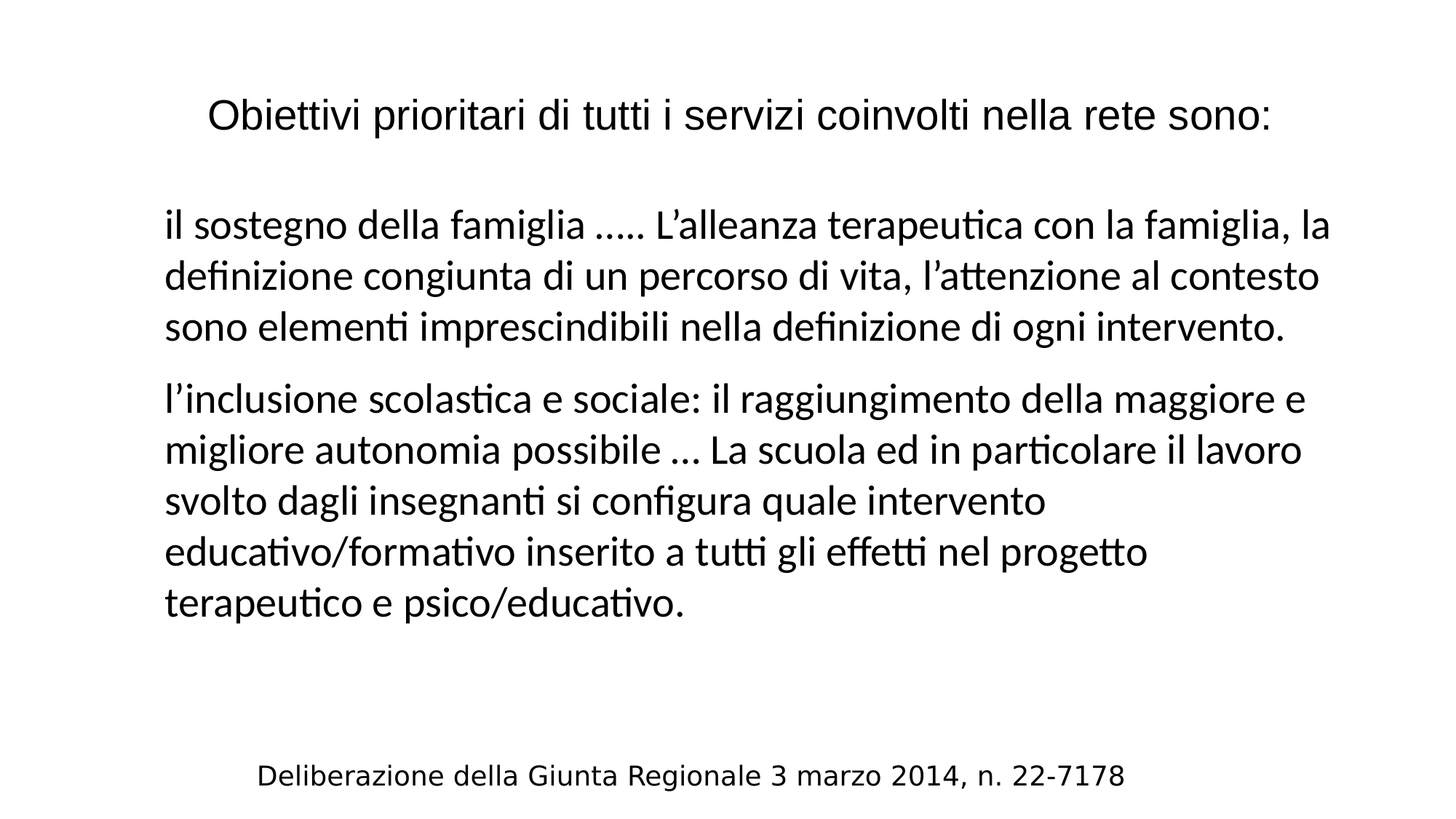

Obiettivi prioritari di tutti i servizi coinvolti nella rete sono:
il sostegno della famiglia ….. L’alleanza terapeutica con la famiglia, la definizione congiunta di un percorso di vita, l’attenzione al contesto sono elementi imprescindibili nella definizione di ogni intervento.
l’inclusione scolastica e sociale: il raggiungimento della maggiore e migliore autonomia possibile … La scuola ed in particolare il lavoro svolto dagli insegnanti si configura quale intervento educativo/formativo inserito a tutti gli effetti nel progetto terapeutico e psico/educativo.
Deliberazione della Giunta Regionale 3 marzo 2014, n. 22-7178